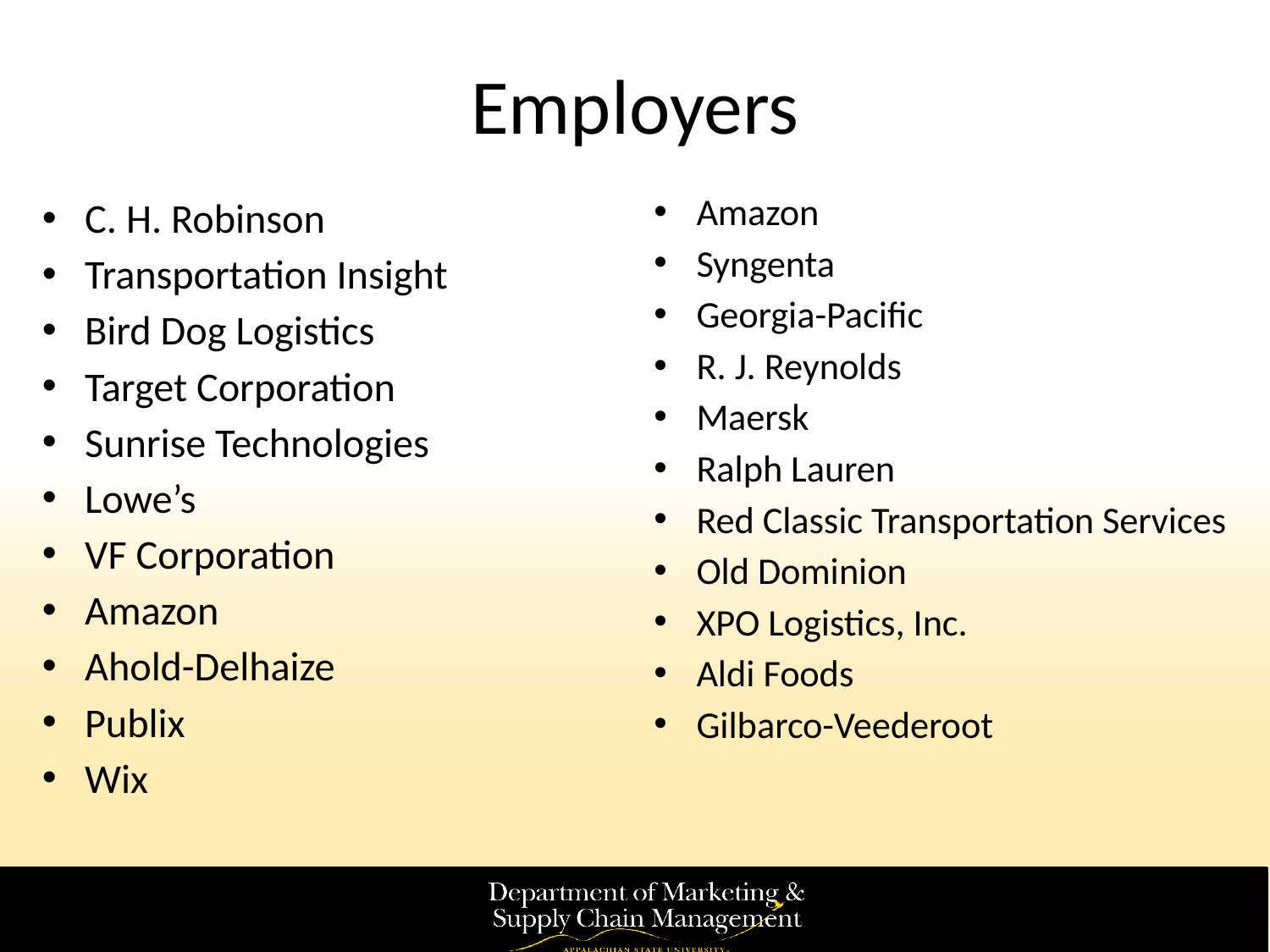

# Employers
Amazon
Syngenta
Georgia-Pacific
R. J. Reynolds
Maersk
Ralph Lauren
Red Classic Transportation Services
Old Dominion
XPO Logistics, Inc.
Aldi Foods
Gilbarco-Veederoot

C. H. Robinson
Transportation Insight
Bird Dog Logistics
Target Corporation
Sunrise Technologies
Lowe’s
VF Corporation
Amazon
Ahold-Delhaize
Publix
Wix